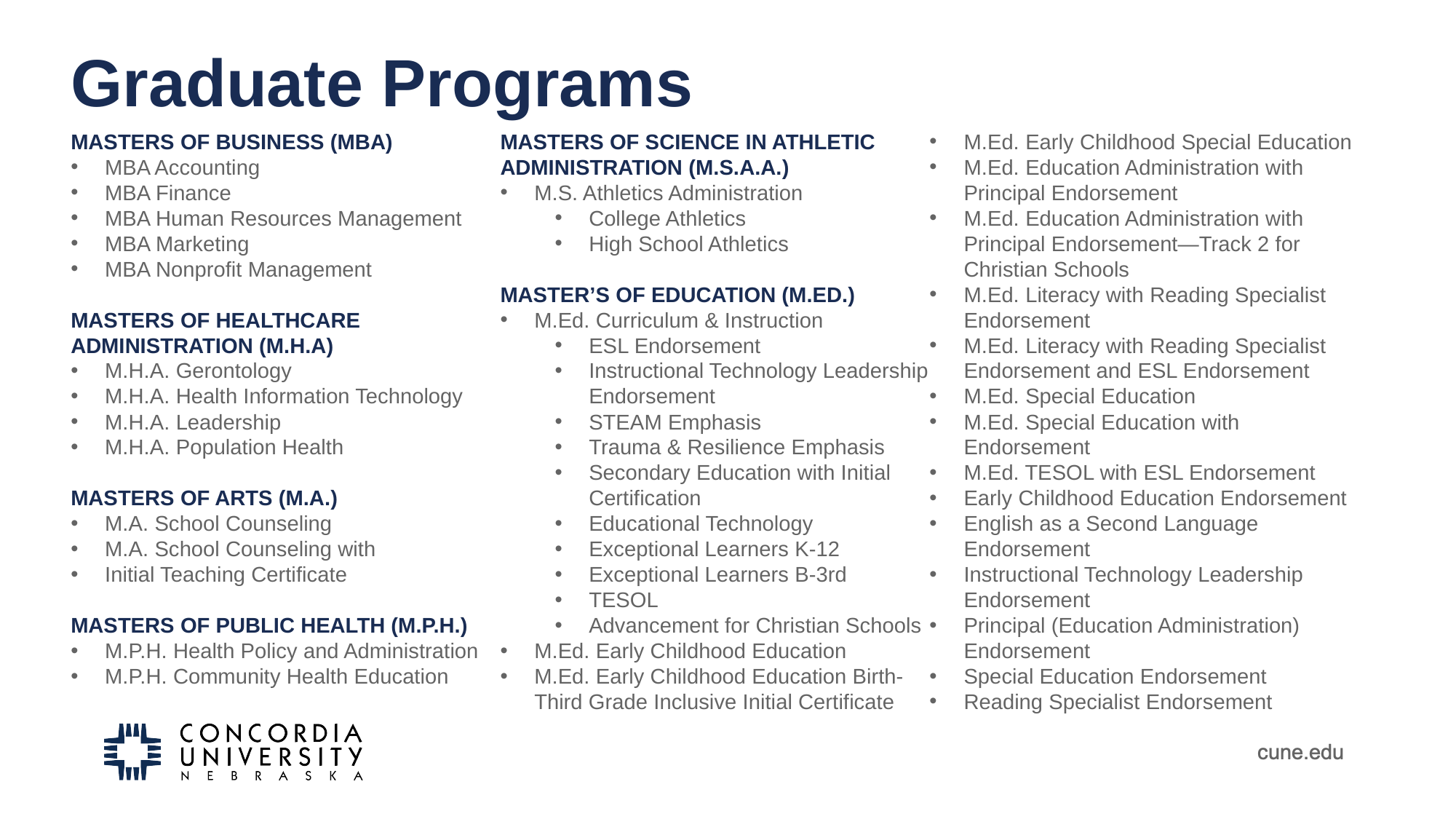

Graduate Programs
MASTERS OF BUSINESS (MBA)
MBA Accounting
MBA Finance
MBA Human Resources Management
MBA Marketing
MBA Nonprofit Management
MASTERS OF HEALTHCARE ADMINISTRATION (M.H.A)
M.H.A. Gerontology
M.H.A. Health Information Technology
M.H.A. Leadership
M.H.A. Population Health
MASTERS OF ARTS (M.A.)
M.A. School Counseling
M.A. School Counseling with
Initial Teaching Certificate

MASTERS OF PUBLIC HEALTH (M.P.H.)
M.P.H. Health Policy and Administration
M.P.H. Community Health Education

MASTERS OF SCIENCE IN ATHLETIC ADMINISTRATION (M.S.A.A.)
M.S. Athletics Administration
College Athletics
High School Athletics
MASTER’S OF EDUCATION (M.ED.)
M.Ed. Curriculum & Instruction
ESL Endorsement
Instructional Technology Leadership Endorsement
STEAM Emphasis
Trauma & Resilience Emphasis
Secondary Education with Initial Certification
Educational Technology
Exceptional Learners K-12
Exceptional Learners B-3rd
TESOL
Advancement for Christian Schools
M.Ed. Early Childhood Education
M.Ed. Early Childhood Education Birth-Third Grade Inclusive Initial Certificate

M.Ed. Early Childhood Special Education
M.Ed. Education Administration with
Principal Endorsement
M.Ed. Education Administration with Principal Endorsement—Track 2 for
Christian Schools
M.Ed. Literacy with Reading Specialist Endorsement
M.Ed. Literacy with Reading Specialist Endorsement and ESL Endorsement
M.Ed. Special Education
M.Ed. Special Education with Endorsement
M.Ed. TESOL with ESL Endorsement
Early Childhood Education Endorsement
English as a Second Language Endorsement
Instructional Technology Leadership Endorsement
Principal (Education Administration) Endorsement
Special Education Endorsement
Reading Specialist Endorsement